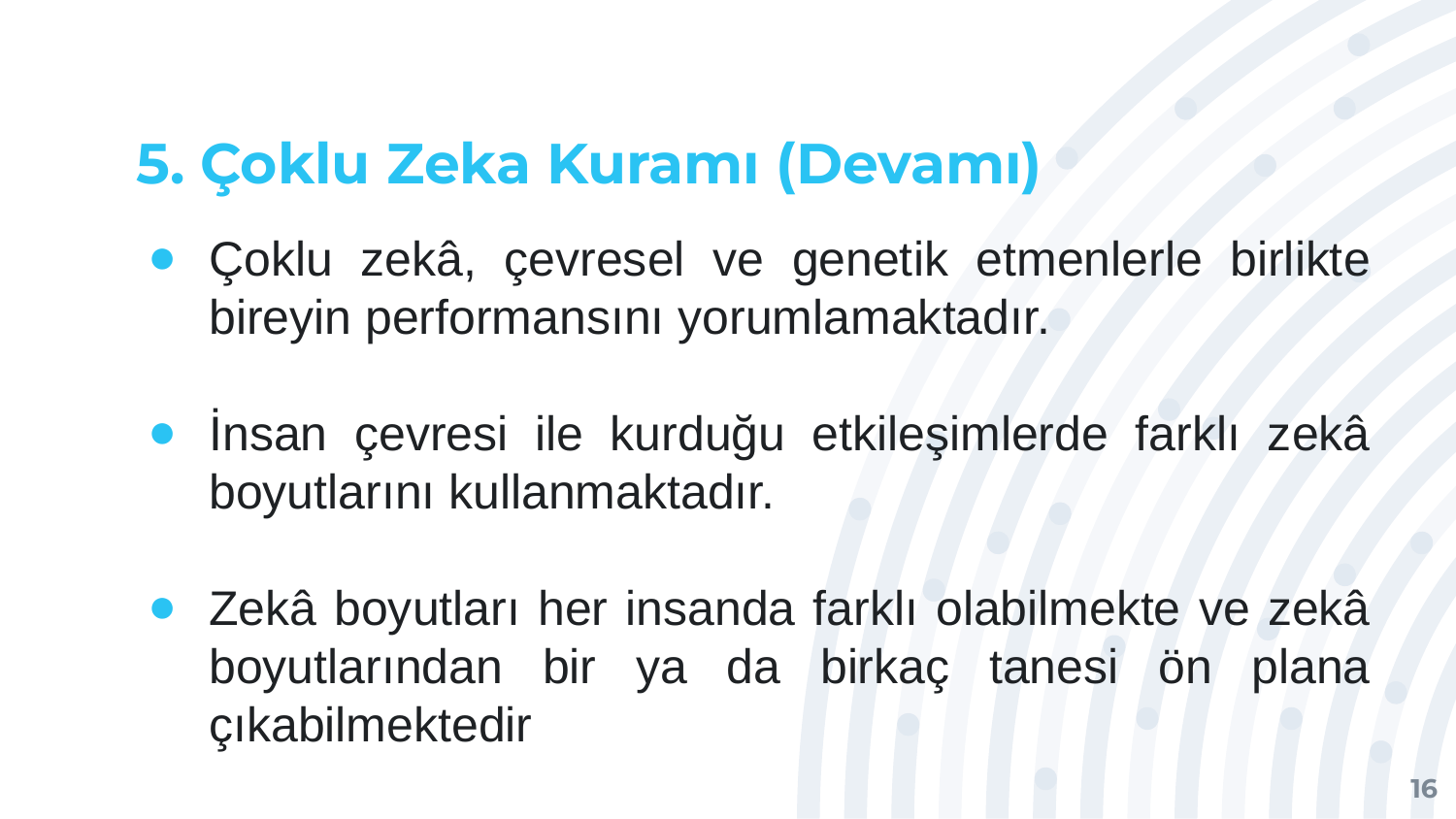

# 5. Çoklu Zeka Kuramı (Devamı)
Çoklu zekâ, çevresel ve genetik etmenlerle birlikte bireyin performansını yorumlamaktadır.

İnsan çevresi ile kurduğu etkileşimlerde farklı zekâ boyutlarını kullanmaktadır.

Zekâ boyutları her insanda farklı olabilmekte ve zekâ boyutlarından bir ya da birkaç tanesi ön plana çıkabilmektedir

16